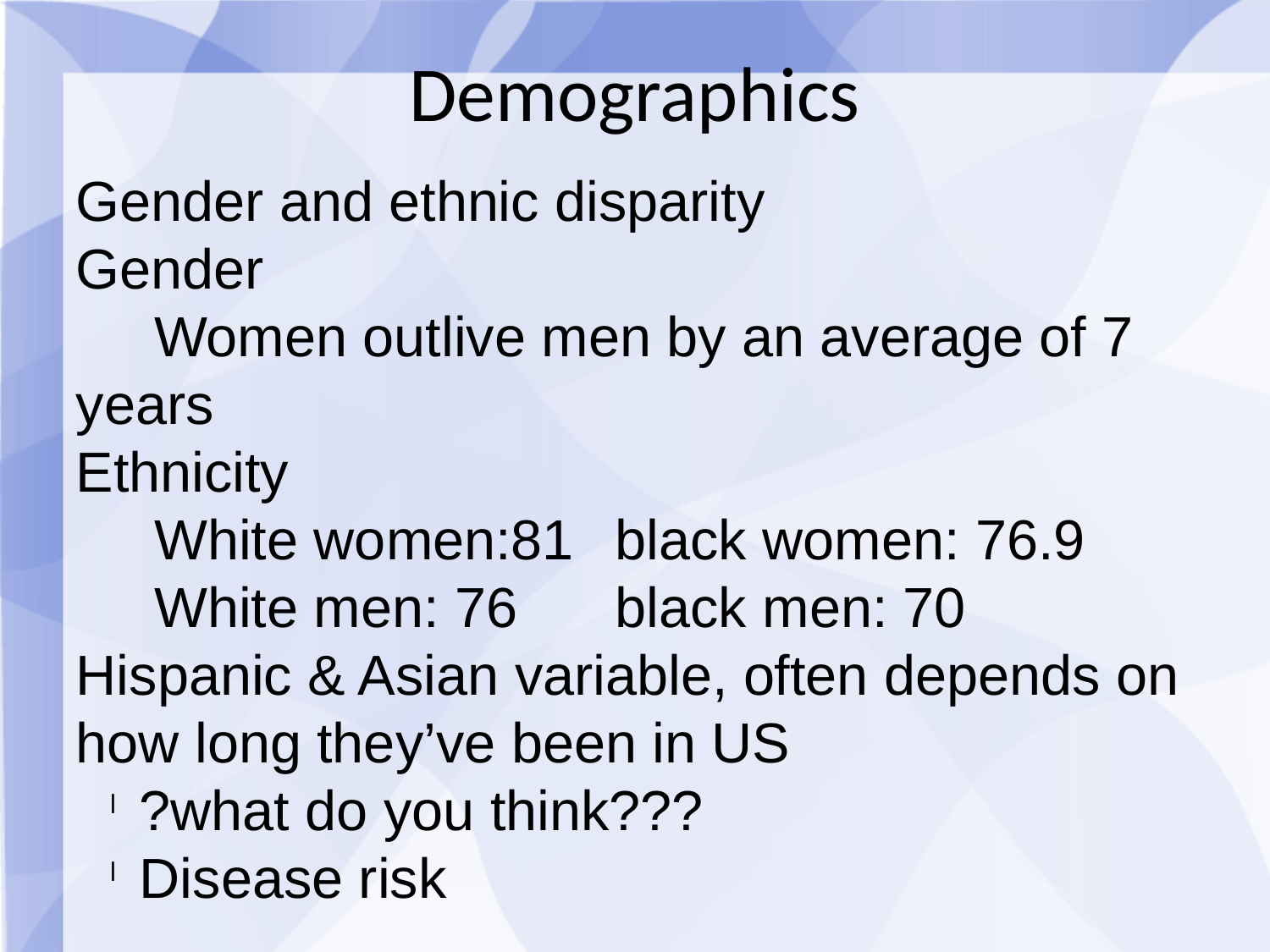

Demographics
Gender and ethnic disparity
Gender
     Women outlive men by an average of 7 years
Ethnicity
     White women:81	  black women: 76.9
     White men: 76	  black men: 70
Hispanic & Asian variable, often depends on how long they’ve been in US
?what do you think???
Disease risk